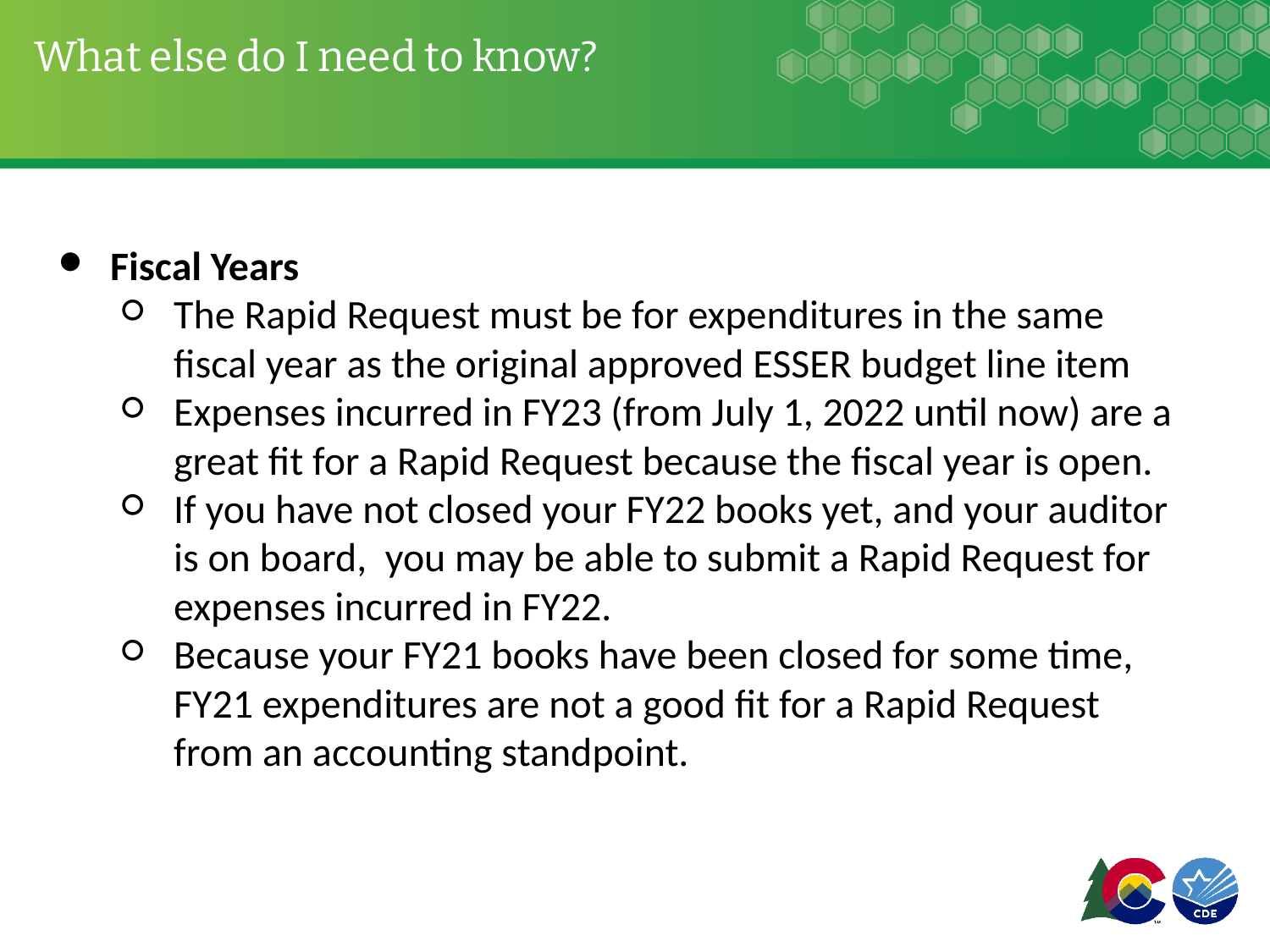

# What else do I need to know?

Fiscal Years
The Rapid Request must be for expenditures in the same fiscal year as the original approved ESSER budget line item
Expenses incurred in FY23 (from July 1, 2022 until now) are a great fit for a Rapid Request because the fiscal year is open.
If you have not closed your FY22 books yet, and your auditor is on board,  you may be able to submit a Rapid Request for expenses incurred in FY22.
Because your FY21 books have been closed for some time, FY21 expenditures are not a good fit for a Rapid Request from an accounting standpoint.